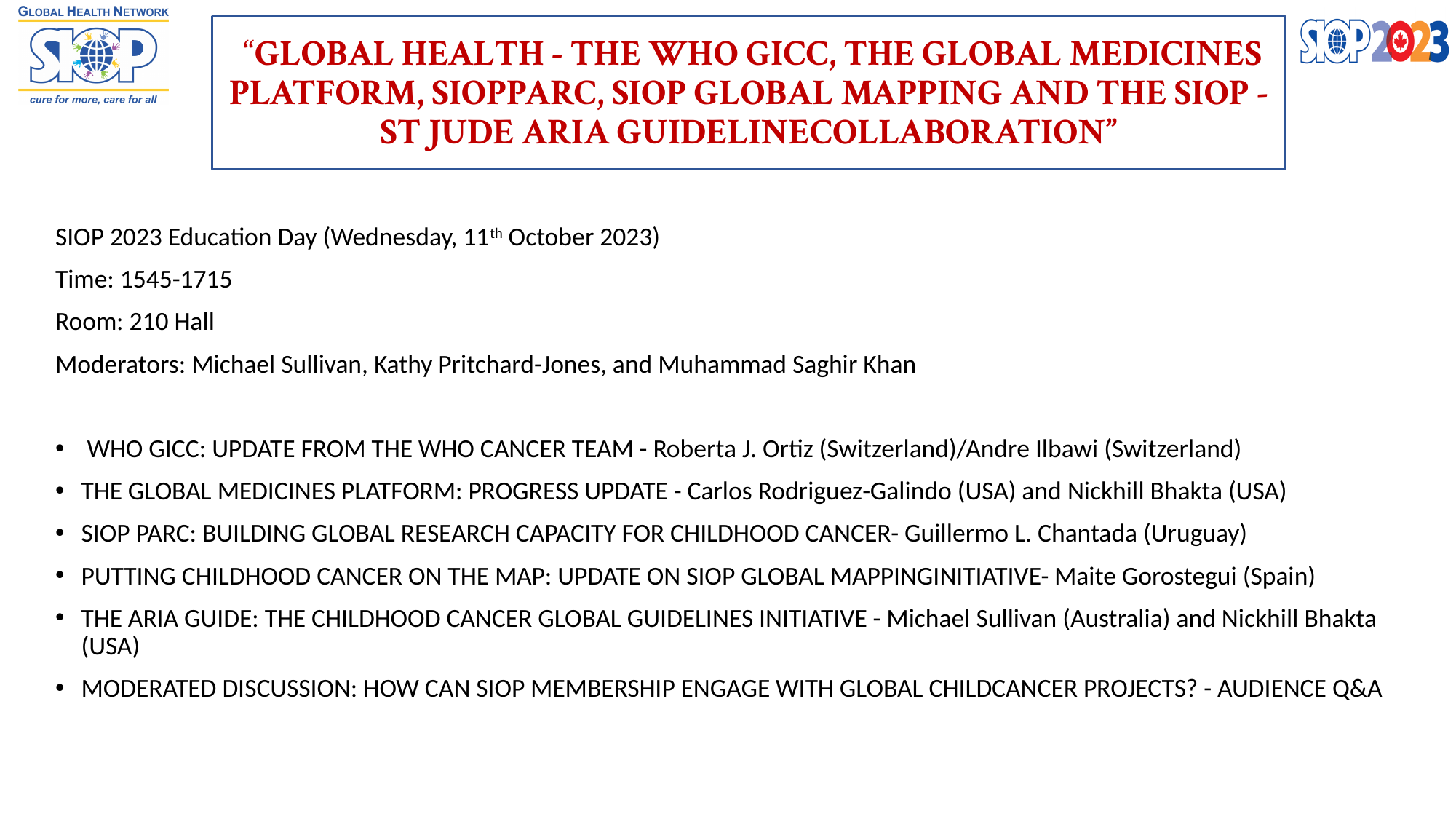

# “GLOBAL HEALTH - THE WHO GICC, THE GLOBAL MEDICINES PLATFORM, SIOPPARC, SIOP GLOBAL MAPPING AND THE SIOP -ST JUDE ARIA GUIDELINECOLLABORATION”
SIOP 2023 Education Day (Wednesday, 11th October 2023)
Time: 1545-1715
Room: 210 Hall
Moderators: Michael Sullivan, Kathy Pritchard-Jones, and Muhammad Saghir Khan

 WHO GICC: UPDATE FROM THE WHO CANCER TEAM - Roberta J. Ortiz (Switzerland)/Andre Ilbawi (Switzerland)
THE GLOBAL MEDICINES PLATFORM: PROGRESS UPDATE - Carlos Rodriguez-Galindo (USA) and Nickhill Bhakta (USA)
SIOP PARC: BUILDING GLOBAL RESEARCH CAPACITY FOR CHILDHOOD CANCER- Guillermo L. Chantada (Uruguay)
PUTTING CHILDHOOD CANCER ON THE MAP: UPDATE ON SIOP GLOBAL MAPPINGINITIATIVE- Maite Gorostegui (Spain)
THE ARIA GUIDE: THE CHILDHOOD CANCER GLOBAL GUIDELINES INITIATIVE - Michael Sullivan (Australia) and Nickhill Bhakta (USA)
MODERATED DISCUSSION: HOW CAN SIOP MEMBERSHIP ENGAGE WITH GLOBAL CHILDCANCER PROJECTS? - AUDIENCE Q&A